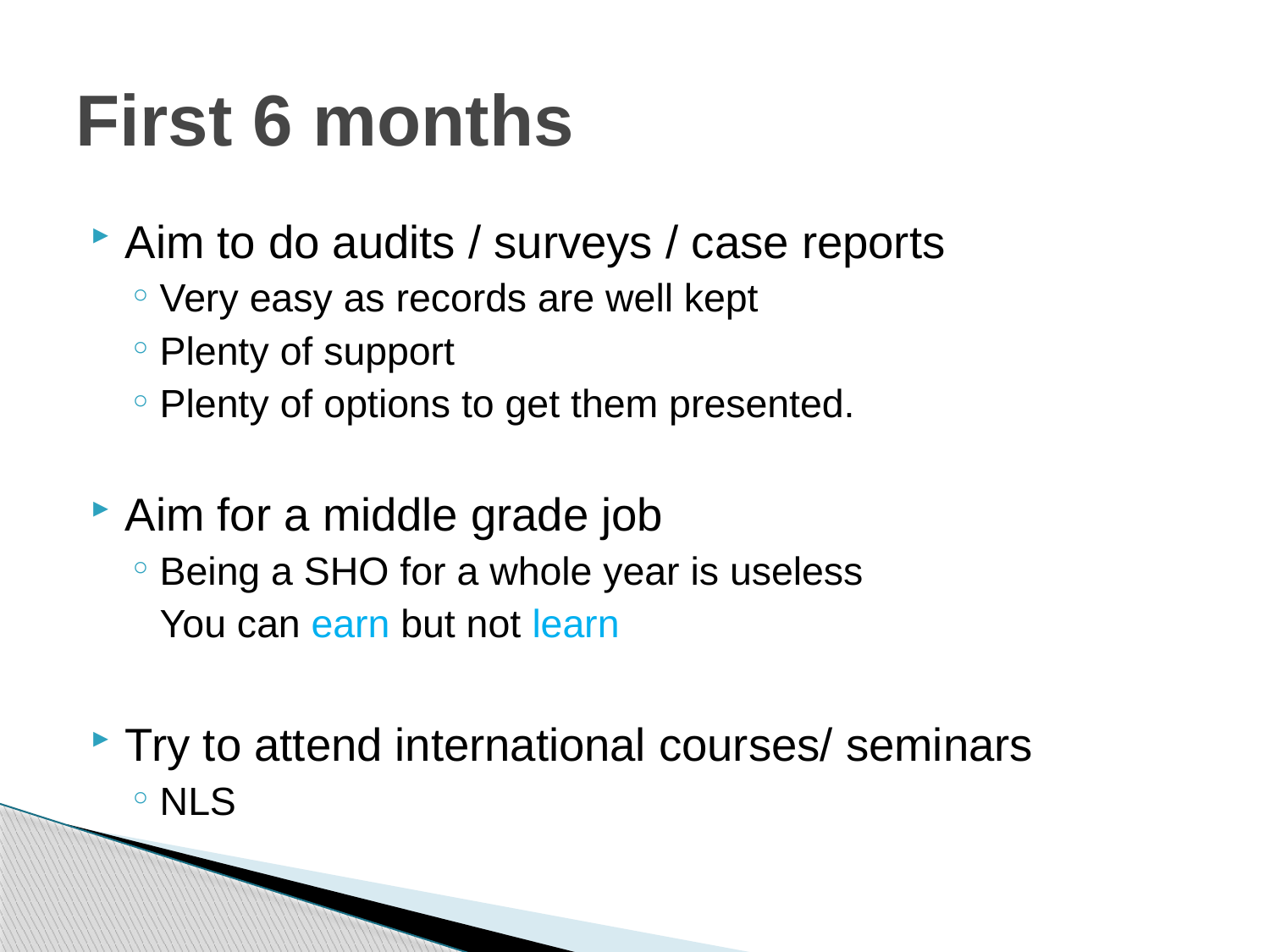

# First 6 months
Aim to do audits / surveys / case reports
Very easy as records are well kept
Plenty of support
Plenty of options to get them presented.

Aim for a middle grade job
Being a SHO for a whole year is useless
			You can earn but not learn

Try to attend international courses/ seminars
NLS